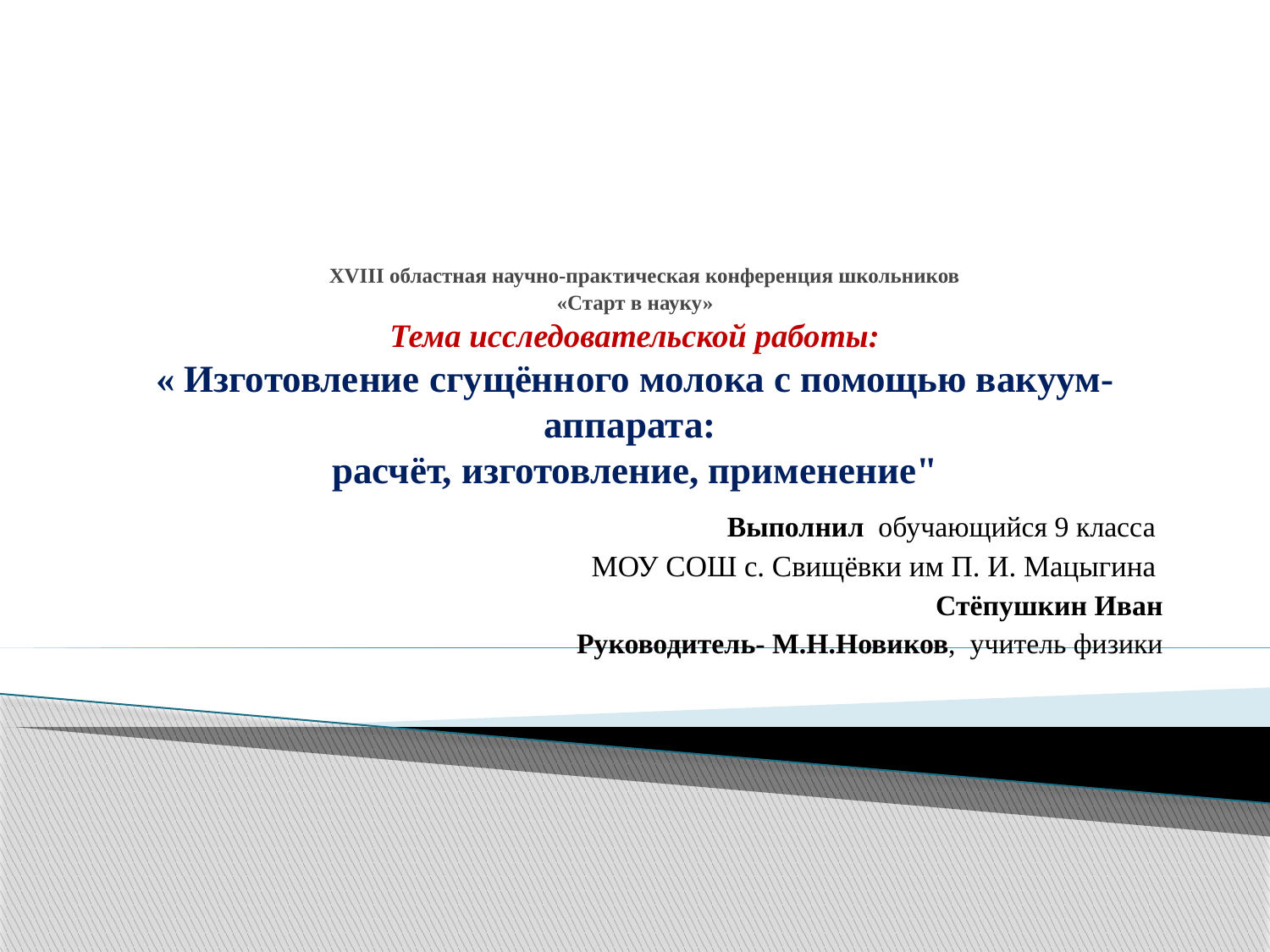

# XVIII областная научно-практическая конференция школьников «Старт в науку» Тема исследовательской работы: « Изготовление сгущённого молока с помощью вакуум-аппарата: расчёт, изготовление, применение"
Выполнил  обучающийся 9 класса
МОУ СОШ с. Свищёвки им П. И. Мацыгина
Стёпушкин Иван
Руководитель- М.Н.Новиков,  учитель физики